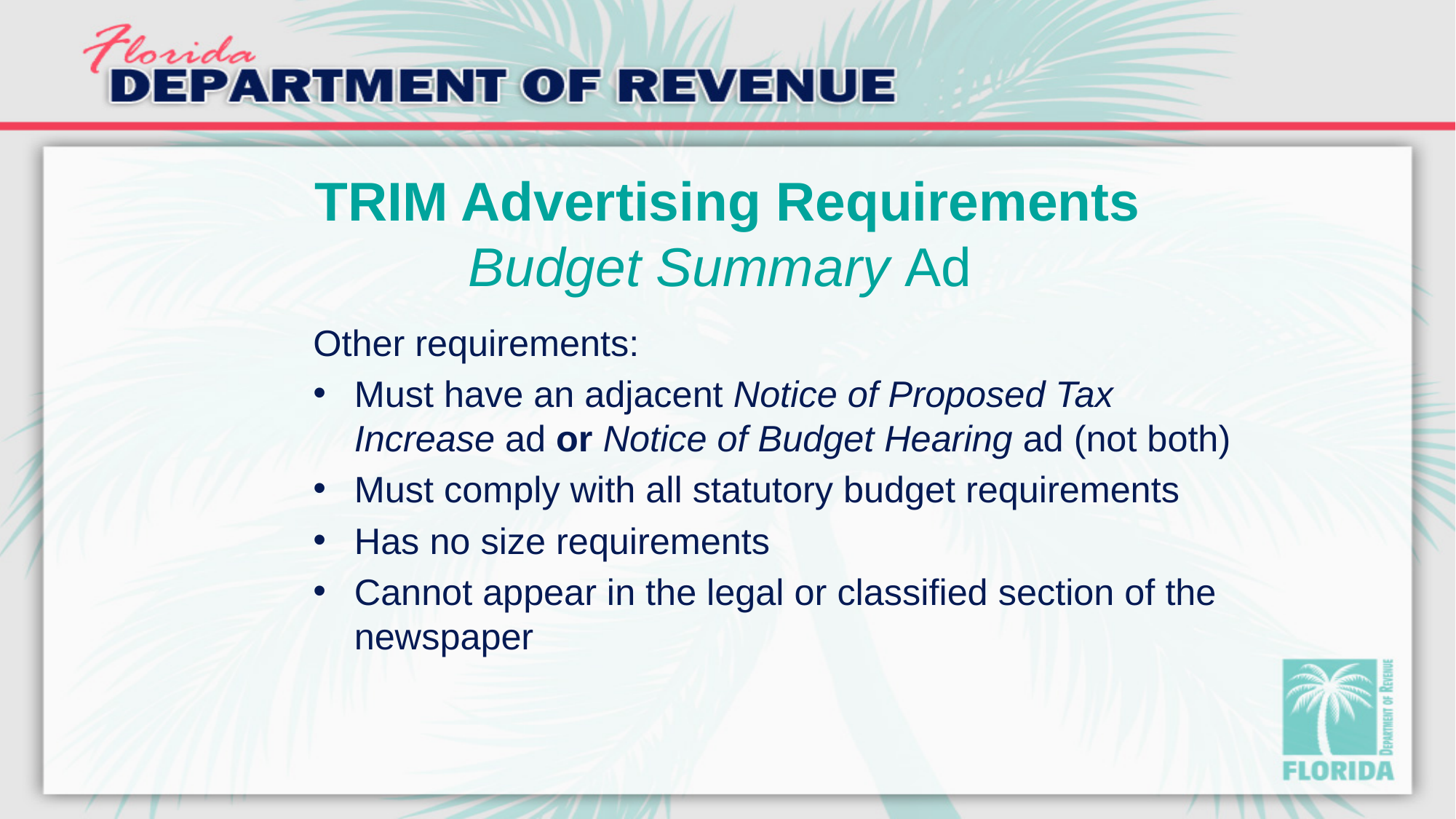

# TRIM Advertising Requirements Budget Summary Ad
Other requirements:
Must have an adjacent Notice of Proposed Tax Increase ad or Notice of Budget Hearing ad (not both)
Must comply with all statutory budget requirements
Has no size requirements
Cannot appear in the legal or classified section of the newspaper